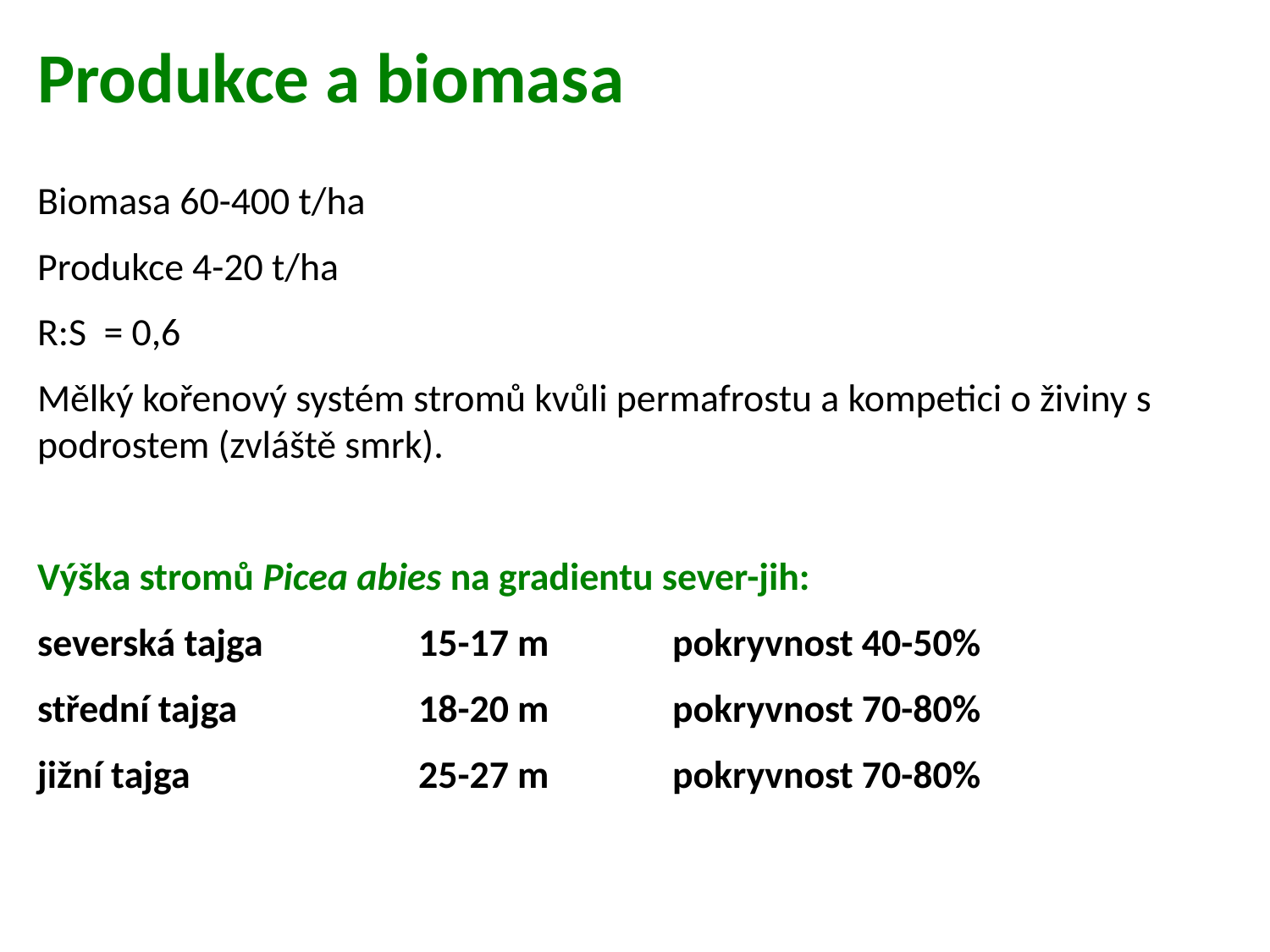

Produkce a biomasa
Biomasa 60-400 t/ha
Produkce 4-20 t/ha
R:S  = 0,6
Mělký kořenový systém stromů kvůli permafrostu a kompetici o živiny s podrostem (zvláště smrk).

Výška stromů Picea abies na gradientu sever-jih:
severská tajga		15-17 m      	pokryvnost 40-50%
střední tajga		18-20 m	pokryvnost 70-80%
jižní tajga		25-27 m	pokryvnost 70-80%